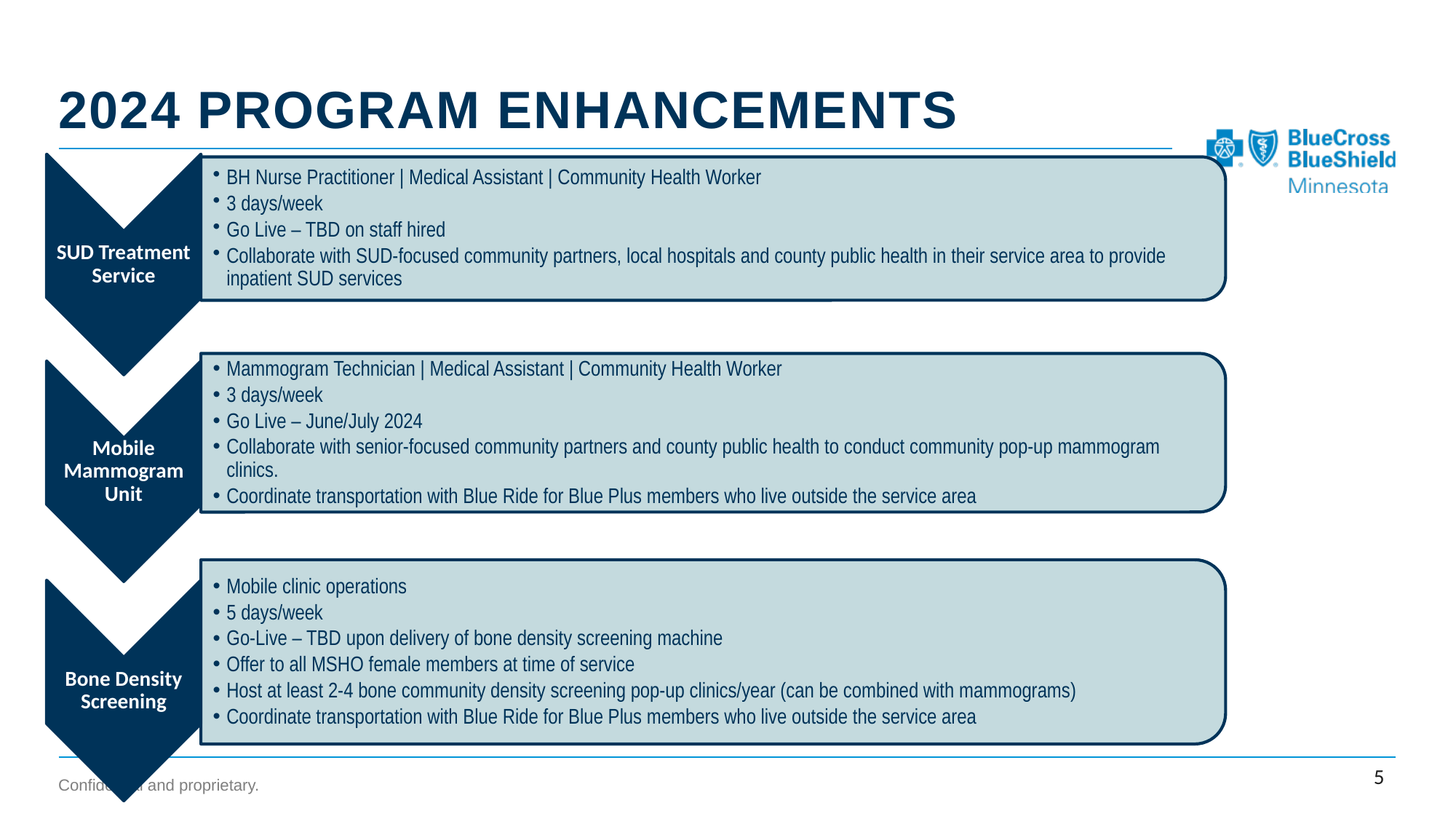

# 2024 PROGRAM ENHANCEMENTS
SUD Treatment Service
BH Nurse Practitioner | Medical Assistant | Community Health Worker
3 days/week
Go Live – TBD on staff hired
Collaborate with SUD-focused community partners, local hospitals and county public health in their service area to provide inpatient SUD services
Mobile Mammogram Unit
Mammogram Technician | Medical Assistant | Community Health Worker
3 days/week
Go Live – June/July 2024
Collaborate with senior-focused community partners and county public health to conduct community pop-up mammogram clinics.
Coordinate transportation with Blue Ride for Blue Plus members who live outside the service area
Bone Density Screening
Mobile clinic operations
5 days/week
Go-Live – TBD upon delivery of bone density screening machine
Offer to all MSHO female members at time of service
Host at least 2-4 bone community density screening pop-up clinics/year (can be combined with mammograms)
Coordinate transportation with Blue Ride for Blue Plus members who live outside the service area

5